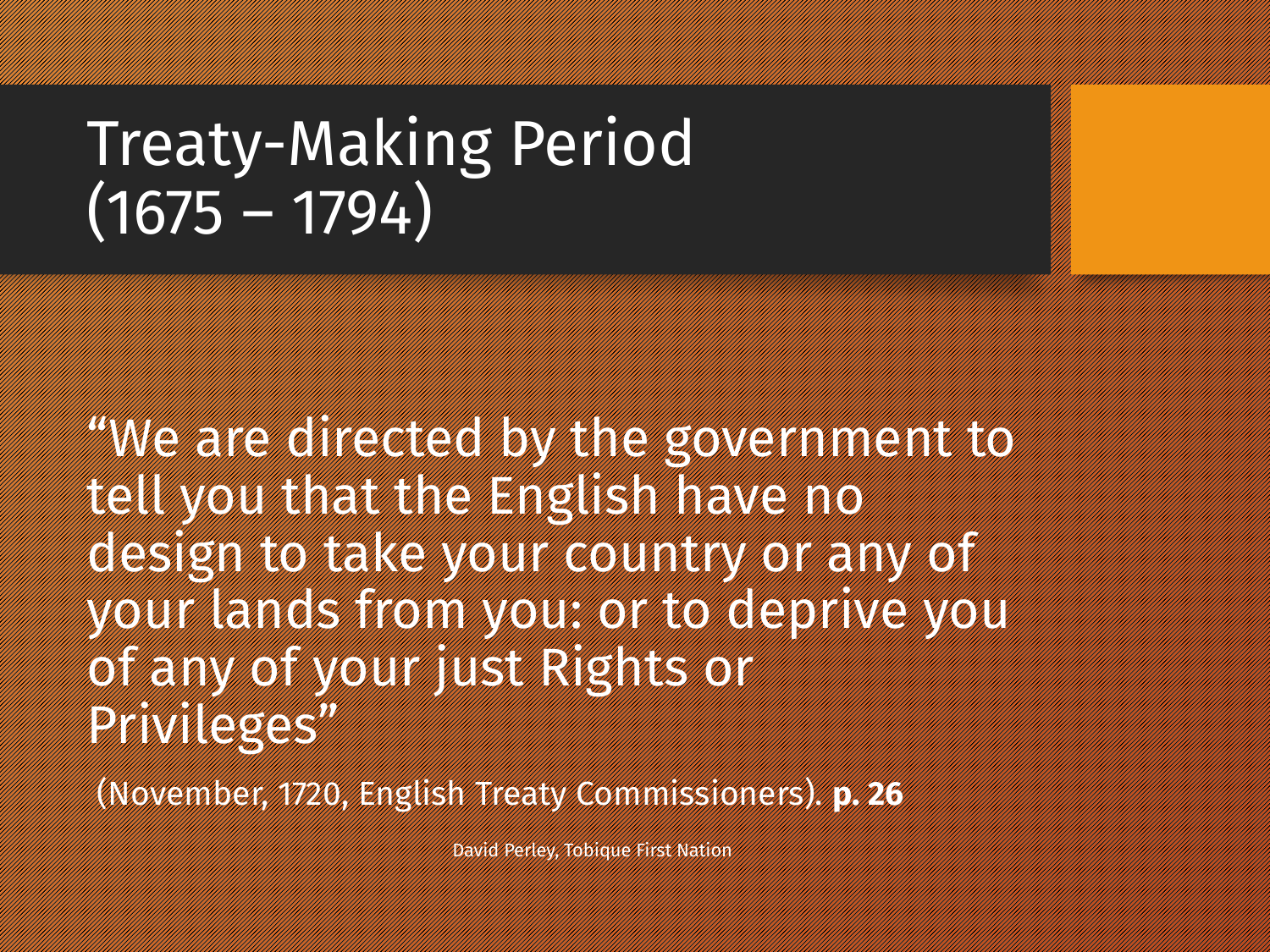

# Treaty-Making Period (1675 – 1794)

“We are directed by the government to tell you that the English have no design to take your country or any of your lands from you: or to deprive you of any of your just Rights or Privileges”
 (November, 1720, English Treaty Commissioners). p. 26

David Perley, Tobique First Nation